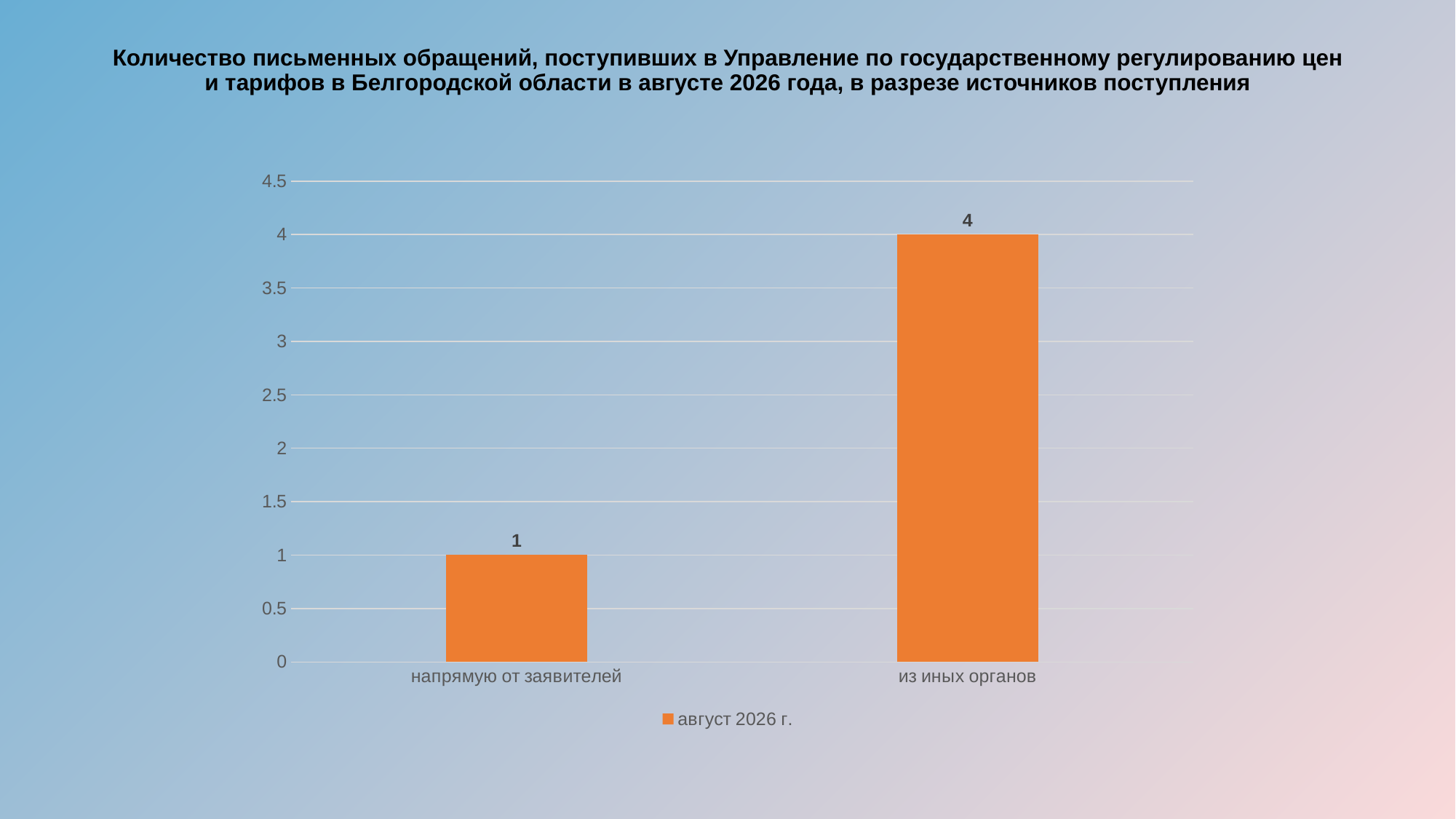

# Количество письменных обращений, поступивших в Управление по государственному регулированию цен и тарифов в Белгородской области в августе 2026 года, в разрезе источников поступления

### Chart

| Category | август 2026 г. |
|---|---|
| напрямую от заявителей | 1.0 |
| из иных органов | 4.0 |